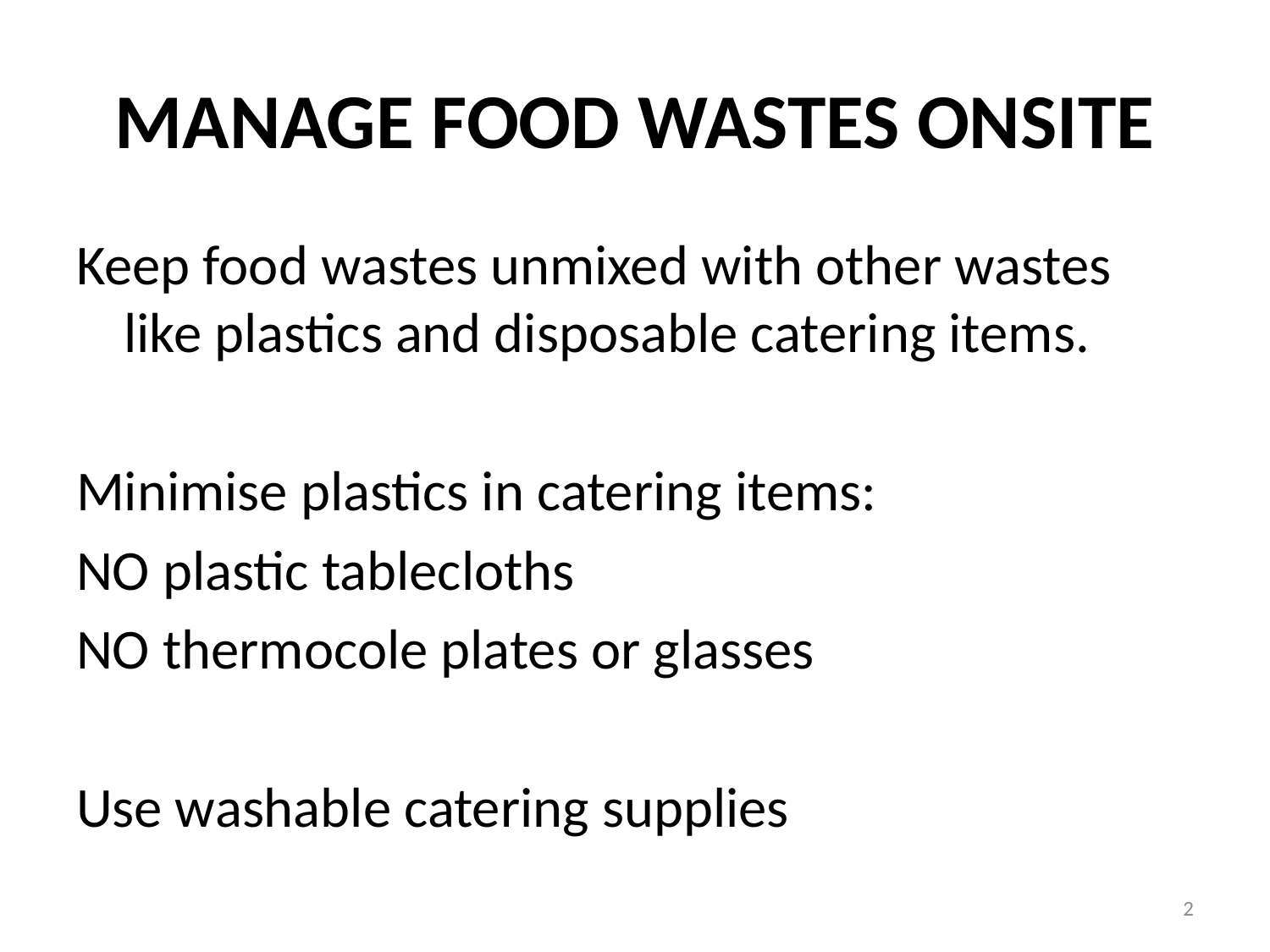

# MANAGE FOOD WASTES ONSITE
Keep food wastes unmixed with other wastes like plastics and disposable catering items.

Minimise plastics in catering items:
NO plastic tablecloths
NO thermocole plates or glasses

Use washable catering supplies

2